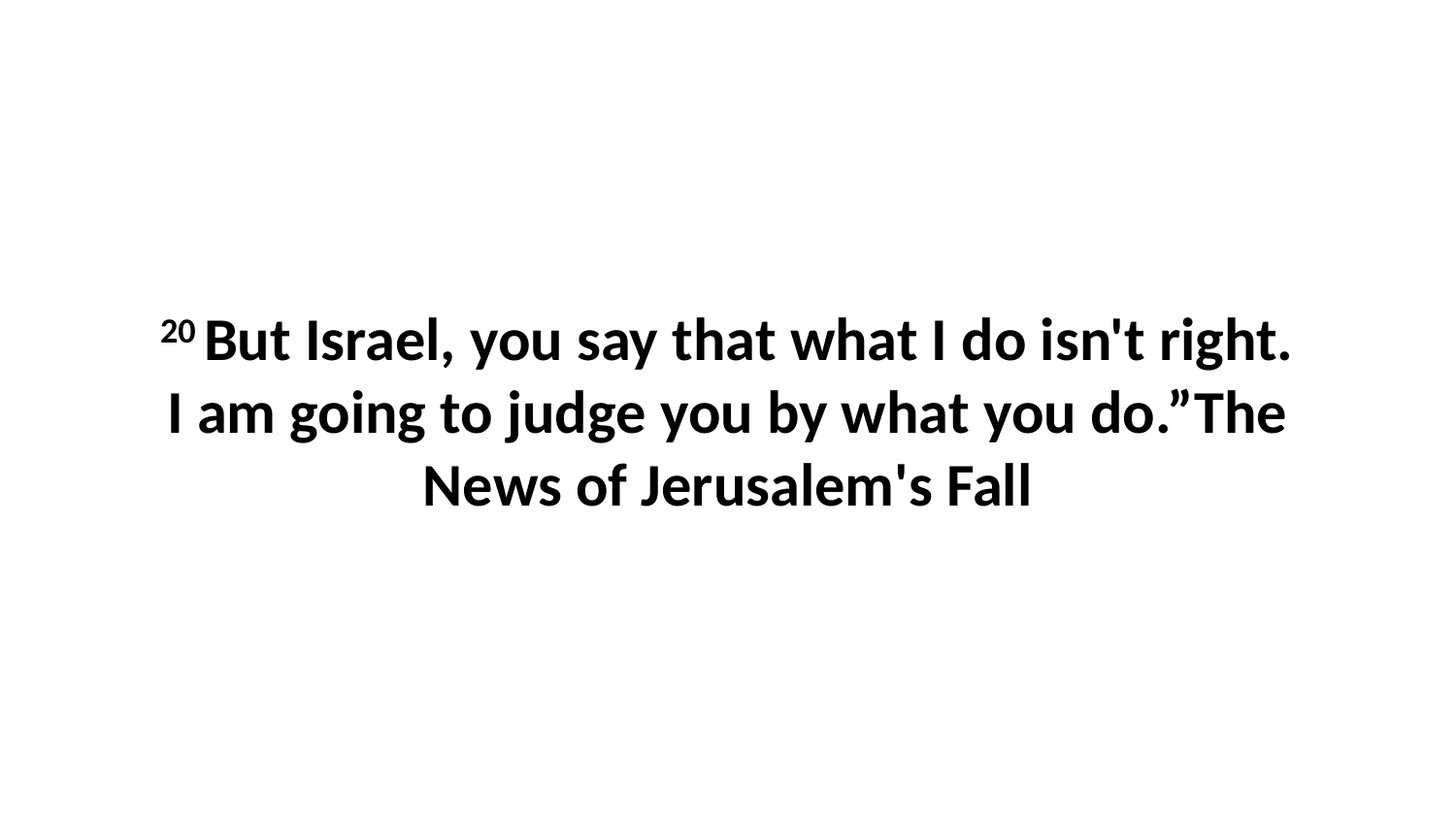

20 But Israel, you say that what I do isn't right. I am going to judge you by what you do.”The News of Jerusalem's Fall